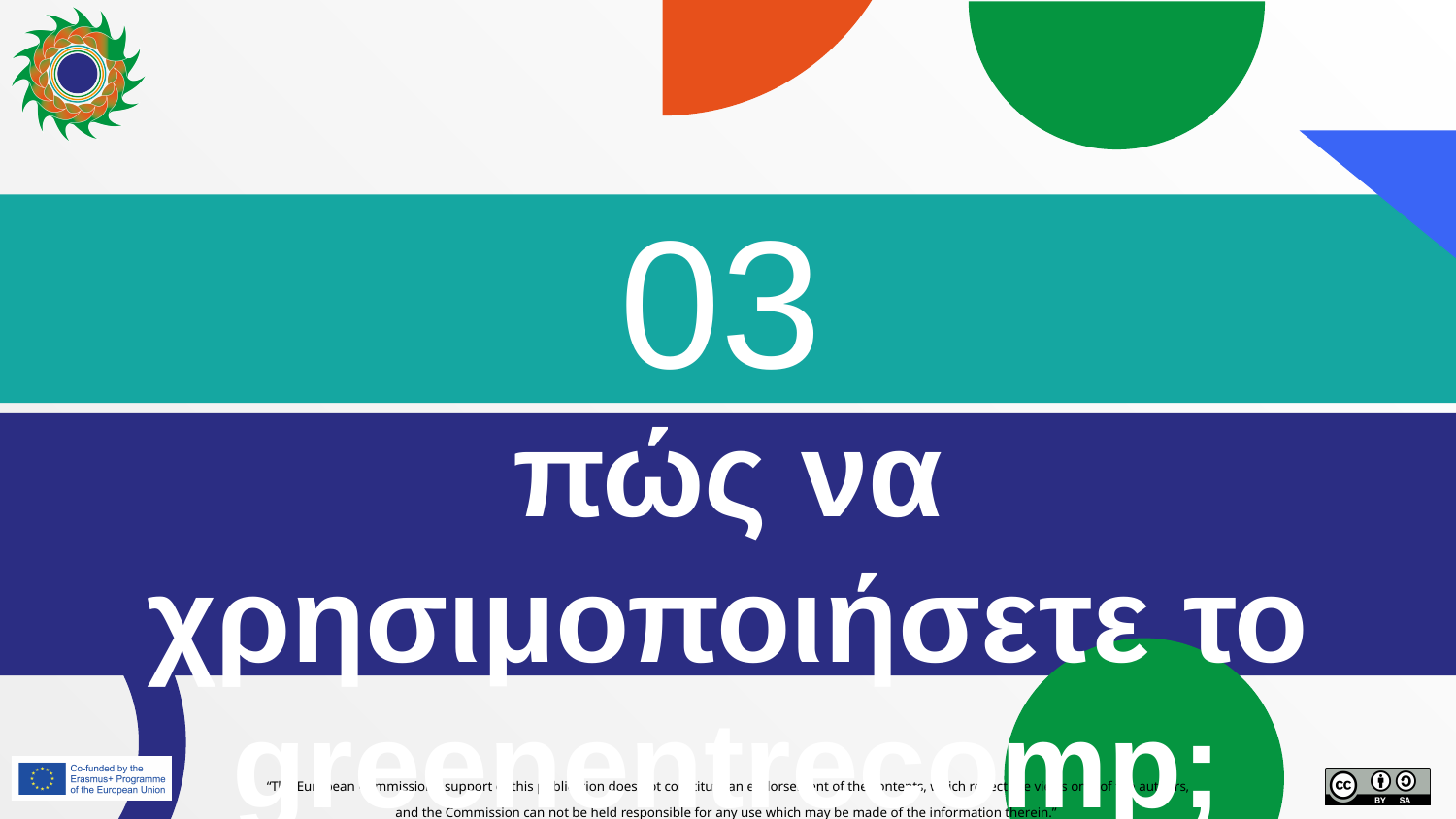

# 03
πώς να χρησιμοποιήσετε το greenentrecomp;